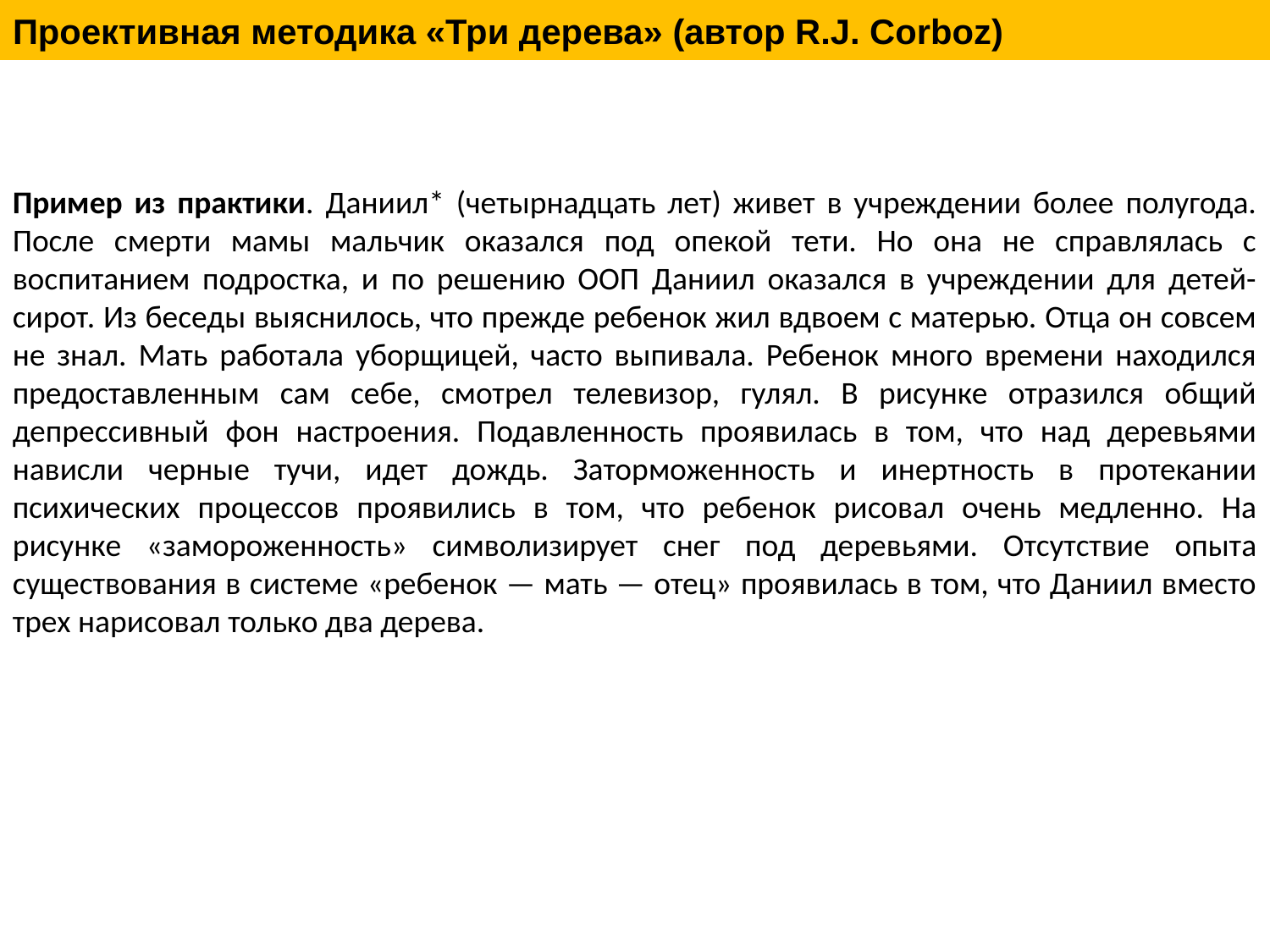

# Проективная методика «Три дерева» (автор R.J. Corboz)
Пример из практики. Даниил* (четырнадцать лет) живет в учреждении более полугода. После смерти мамы мальчик оказался под опекой тети. Но она не справлялась с воспитанием подростка, и по решению ООП Даниил оказался в учреждении для детей-сирот. Из беседы выяснилось, что прежде ребенок жил вдвоем с матерью. Отца он совсем не знал. Мать работала уборщицей, часто выпивала. Ребенок много времени находился предоставленным сам себе, смотрел телевизор, гулял. В рисунке отразился общий депрессивный фон настроения. Подавленность проявилась в том, что над деревьями нависли черные тучи, идет дождь. Заторможенность и инертность в протекании психических процессов проявились в том, что ребенок рисовал очень медленно. На рисунке «замороженность» символизирует снег под деревьями. Отсутствие опыта существования в системе «ребенок — мать — отец» проявилась в том, что Даниил вместо трех нарисовал только два дерева.